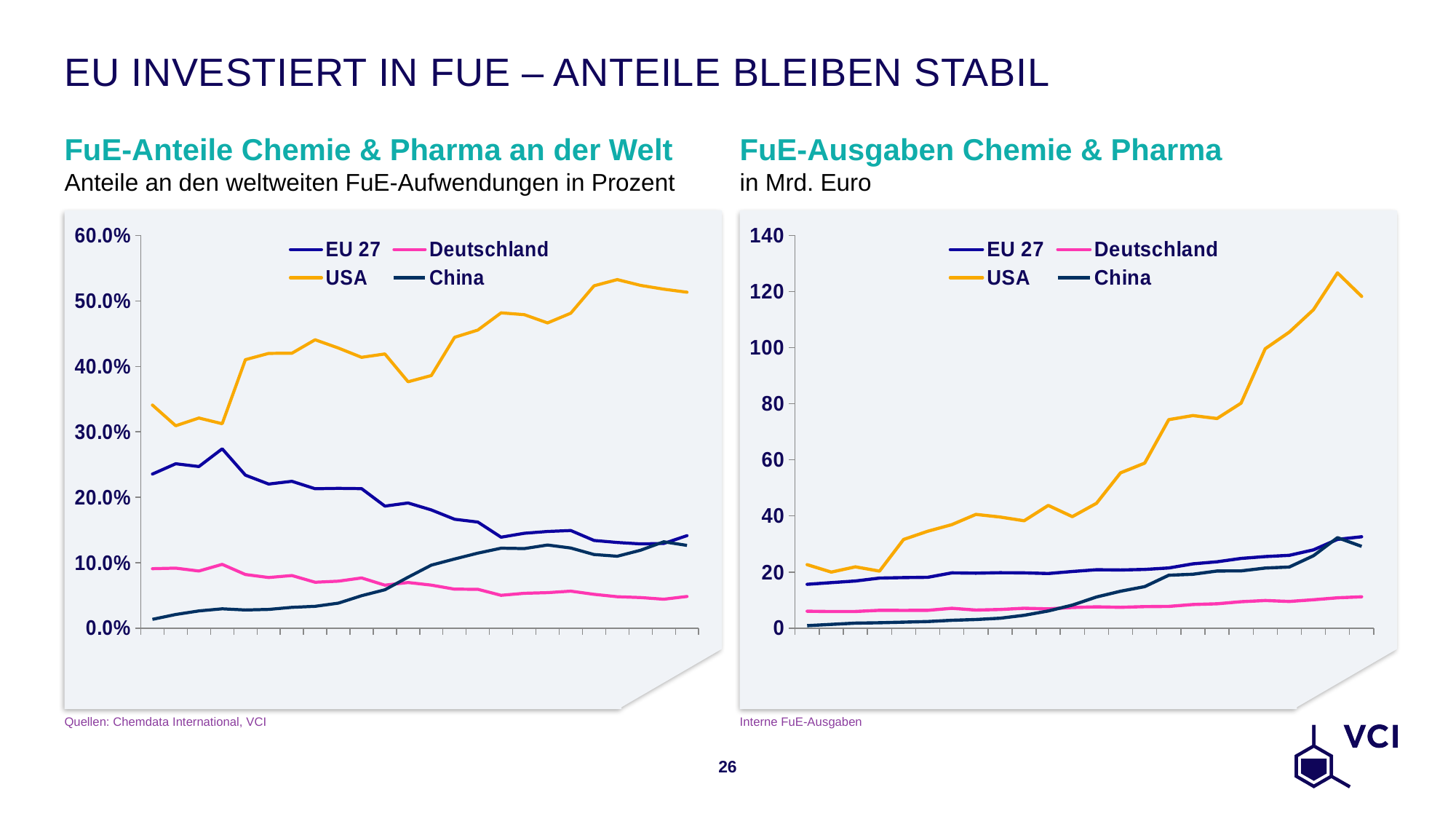

# EU investiert in FuE – Anteile bleiben stabil
FuE-Anteile Chemie & Pharma an der Welt
FuE-Ausgaben Chemie & Pharma
Anteile an den weltweiten FuE-Aufwendungen in Prozent
in Mrd. Euro

### Chart

| Category | EU 27 | Deutschland | USA | China |
|---|---|---|---|---|
| 2000 | 0.2353900103303521 | 0.09080816867158402 | 0.3409226006102588 | 0.013432722843994995 |
| 2001 | 0.25118723263003156 | 0.09164155611324618 | 0.30925416185929283 | 0.020882223912986622 |
| 2002 | 0.24690531378003447 | 0.08728707194505872 | 0.32100246334262933 | 0.026304450274186805 |
| 2003 | 0.27399105288824865 | 0.09750066810169591 | 0.31233796648803935 | 0.029532412161120392 |
| 2004 | 0.2337575746659149 | 0.0819901118175492 | 0.4101563259226698 | 0.02773380789878586 |
| 2005 | 0.22019235350297228 | 0.07733773401011786 | 0.4198052771148304 | 0.02858991570972261 |
| 2006 | 0.22434706742642216 | 0.08044252094713336 | 0.42002880146573995 | 0.031847795892835117 |
| 2007 | 0.21299599482297854 | 0.07014243230256735 | 0.4406119473250013 | 0.0333759931559348 |
| 2008 | 0.2135652920000774 | 0.0717584142723824 | 0.4280324207022627 | 0.03825000740506327 |
| 2009 | 0.21309957640841296 | 0.07669362450417315 | 0.4138038404766343 | 0.049598462743009636 |
| 2010 | 0.18650860494888127 | 0.06570232382935488 | 0.41890249436647164 | 0.058620712754616826 |
| 2011 | 0.19125877419214718 | 0.06974775478257184 | 0.37639416290497324 | 0.07787757608189622 |
| 2012 | 0.18058014742343473 | 0.06579460104919121 | 0.3859774294572062 | 0.09627524677969809 |
| 2013 | 0.16635908143567377 | 0.05956985480555299 | 0.44435215688416724 | 0.10566070565773654 |
| 2014 | 0.16207079310829237 | 0.05933481286969996 | 0.45540313145724354 | 0.11458966058605224 |
| 2015 | 0.1390033967099425 | 0.05017688127596581 | 0.4817146881380186 | 0.12216594826128904 |
| 2016 | 0.14496251076248481 | 0.05329710851109591 | 0.4789673830042614 | 0.12152974525797187 |
| 2017 | 0.14768299373220994 | 0.054270138839859663 | 0.466367423392127 | 0.12706847493082402 |
| 2018 | 0.14915182061638516 | 0.056518854074174674 | 0.481198936897956 | 0.12242312417276625 |
| 2019 | 0.1339699509506894 | 0.05170726951617679 | 0.5230796843875023 | 0.11250386244853389 |
| 2020 | 0.13093181622384042 | 0.04801477870725215 | 0.5325552669892514 | 0.10991080303543248 |
| 2021 | 0.12872608037997535 | 0.046715241366244664 | 0.5236817678046988 | 0.11898667516833199 |
| 2022 | 0.12940869696422067 | 0.04418564985437377 | 0.5178977035705257 | 0.1319253347174796 |
| 2023 | 0.14138337735548762 | 0.04841639767494201 | 0.513238134331934 | 0.12643811979133437 |

### Chart

| Category | EU 27 | Deutschland | USA | China |
|---|---|---|---|---|
| 2000 | 15.630771802319 | 6.03 | 22.6385281385281 | 0.891982736071148 |
| 2001 | 16.2265731862103 | 5.92 | 19.9776686020545 | 1.34898151895319 |
| 2002 | 16.8022312029958 | 5.94 | 21.8446396444068 | 1.79005242296382 |
| 2003 | 17.8416130746209 | 6.349 | 20.3386683172694 | 1.92307692307692 |
| 2004 | 18.0186102828606 | 6.32 | 31.6158610150406 | 2.13779030220581 |
| 2005 | 18.1164338892592 | 6.363 | 34.5396850899743 | 2.35224933842987 |
| 2006 | 19.7064482784784 | 7.066 | 36.8949589870192 | 2.79748226596064 |
| 2007 | 19.6002305416321 | 6.45461829 | 40.5458128644389 | 3.07131202610615 |
| 2008 | 19.7631140375204 | 6.64045038 | 39.609683122535 | 3.53961662591687 |
| 2009 | 19.7105493517809 | 7.09374226 | 38.2745998708103 | 4.58758747504466 |
| 2010 | 19.4756922168646 | 6.8608 | 43.7428399155864 | 6.12132056563857 |
| 2011 | 20.1997704241668 | 7.3664 | 39.7528202917295 | 8.22503001333926 |
| 2012 | 20.8255087920528 | 7.5878 | 44.5130678282514 | 11.1029979035639 |
| 2013 | 20.7258172259262 | 7.4215 | 55.3595361795046 | 13.1637206368647 |
| 2014 | 20.933106166048 | 7.6637 | 58.8199879590608 | 14.8004306301905 |
| 2015 | 21.4479670844589 | 7.7422 | 74.3276856524874 | 18.8499799225584 |
| 2016 | 22.9319742643489 | 8.4312 | 75.7690222302548 | 19.225087755102 |
| 2017 | 23.6640506353755 | 8.696 | 74.7285929336757 | 20.3608739837398 |
| 2018 | 24.8586129860019 | 9.4198 | 80.1997460854846 | 20.4038345074933 |
| 2019 | 25.5074534481426 | 9.8449 | 99.5927116827438 | 21.4203783294544 |
| 2020 | 25.9437892476524 | 9.514 | 105.524401997722 | 21.7785316986406 |
| 2021 | 27.9026769809113 | 10.126 | 113.513307984791 | 25.7915626146188 |
| 2022 | 31.6451376251513 | 10.805 | 126.644842964228 | 32.2605471758444 |
| 2023 | 32.5790285396299 | 11.15661 | 118.265669831783 | 29.1351868248403 |
Quellen: Chemdata International, VCI

Interne FuE-Ausgaben

26